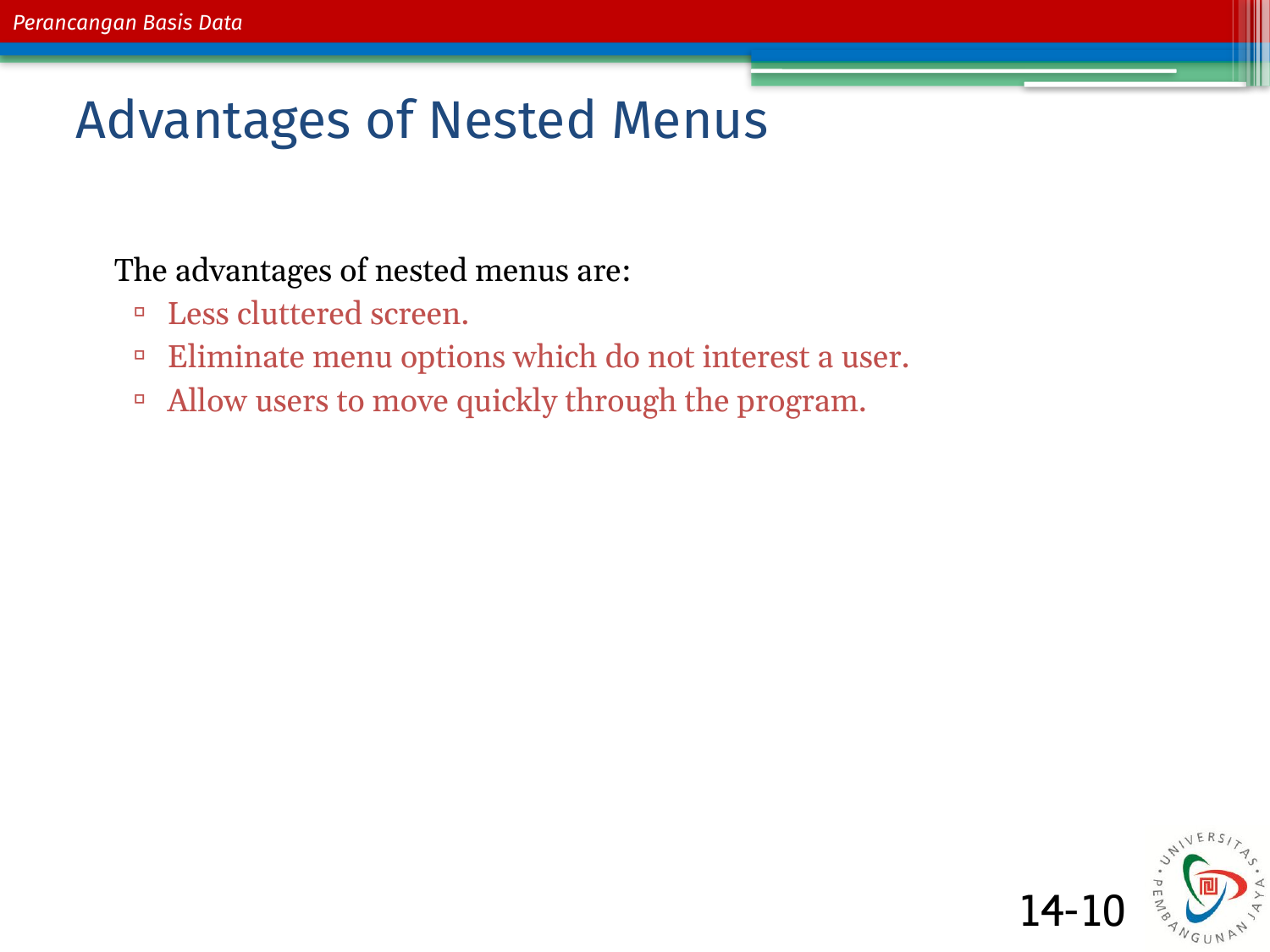

# Advantages of Nested Menus
   The advantages of nested menus are:
Less cluttered screen.
Eliminate menu options which do not interest a user.
Allow users to move quickly through the program.

14-10